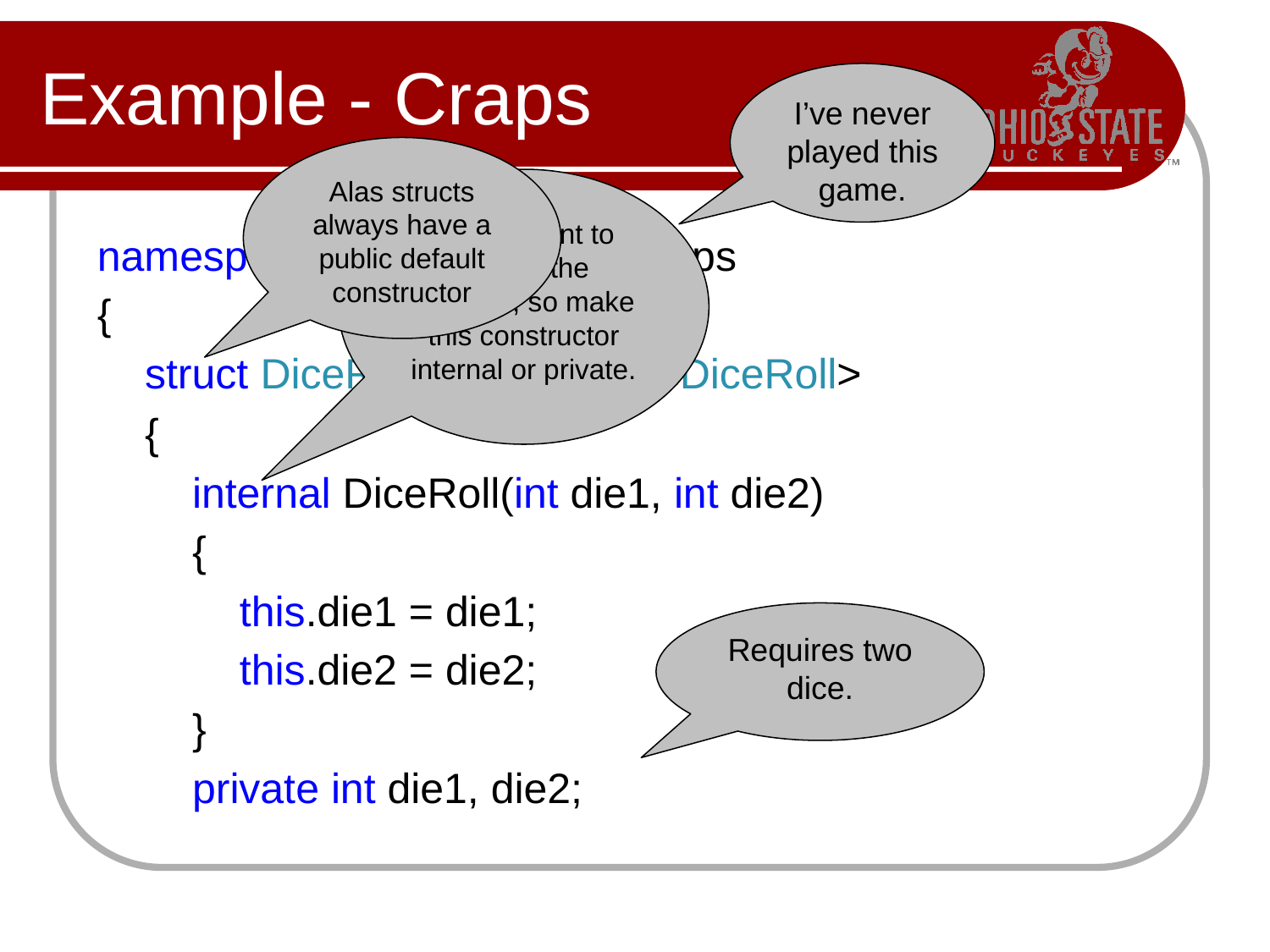

# Example - Craps
I’ve never played this game.
Alas structs always have a public default constructor
I really want to control the creation, so make this constructor internal or private.
namespace OSU.Gambling.Craps
{
    struct DiceRoll : IEquatable<DiceRoll>
    {
        internal DiceRoll(int die1, int die2)
        {
            this.die1 = die1;
            this.die2 = die2;
        }
        private int die1, die2;

Requires two dice.